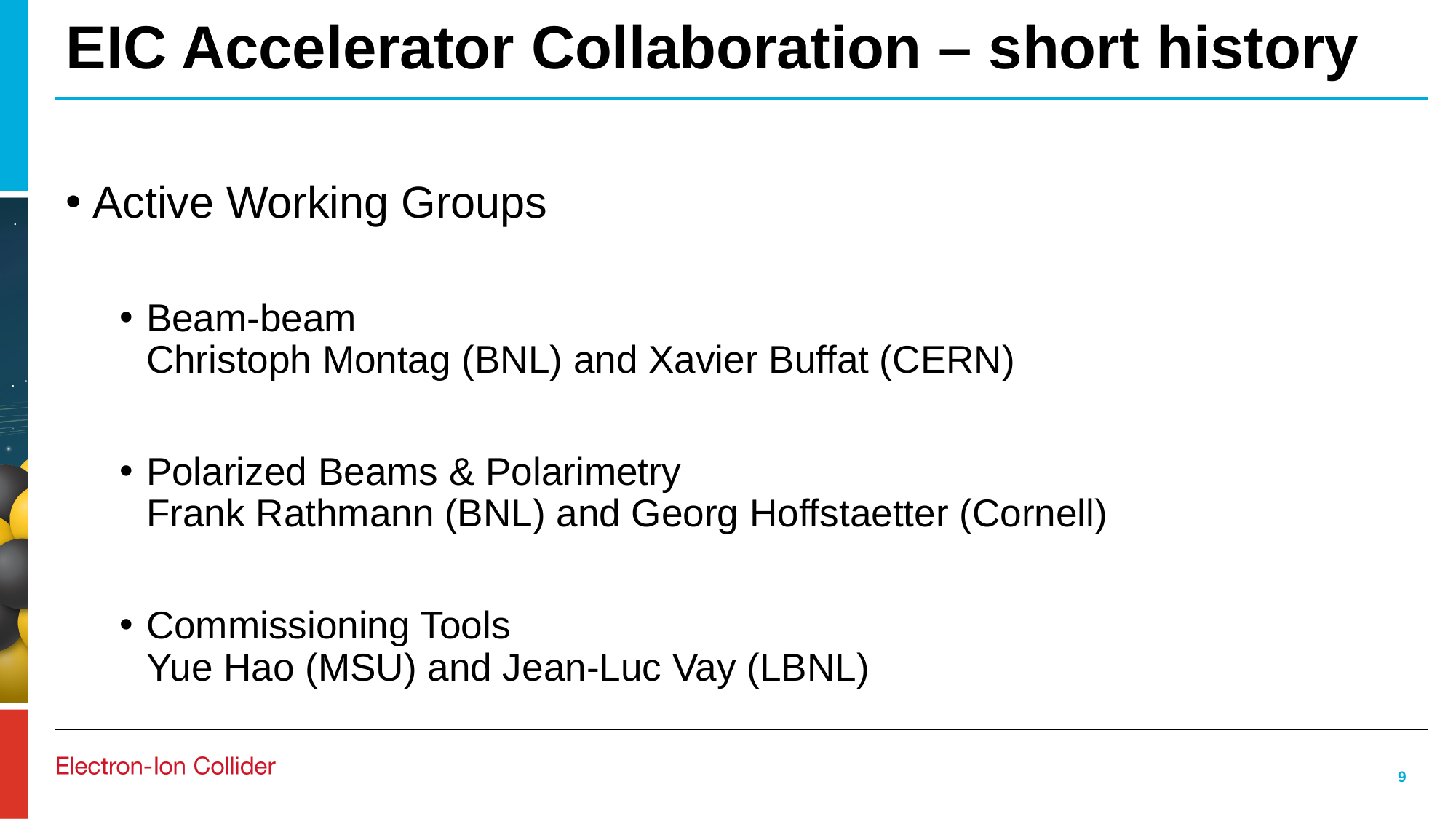

# EIC Accelerator Collaboration – short history

Active Working Groups

Beam-beam
Christoph Montag (BNL) and Xavier Buffat (CERN)

Polarized Beams & Polarimetry
Frank Rathmann (BNL) and Georg Hoffstaetter (Cornell)

Commissioning Tools
Yue Hao (MSU) and Jean-Luc Vay (LBNL)

9